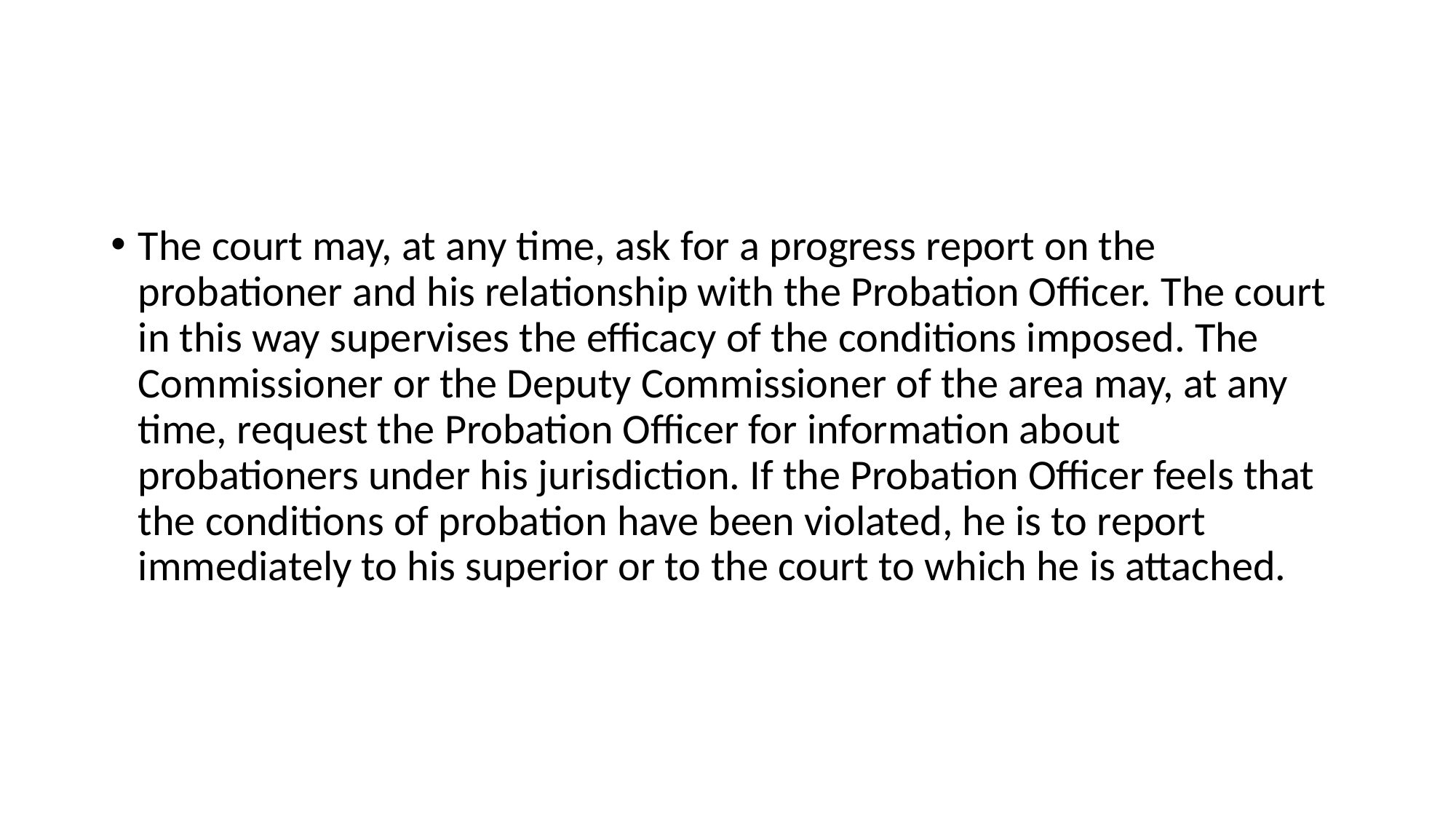

#
The court may, at any time, ask for a progress report on the probationer and his relationship with the Probation Officer. The court in this way supervises the efficacy of the conditions imposed. The Commissioner or the Deputy Commissioner of the area may, at any time, request the Probation Officer for information about probationers under his jurisdiction. If the Probation Officer feels that the conditions of probation have been violated, he is to report immediately to his superior or to the court to which he is attached.